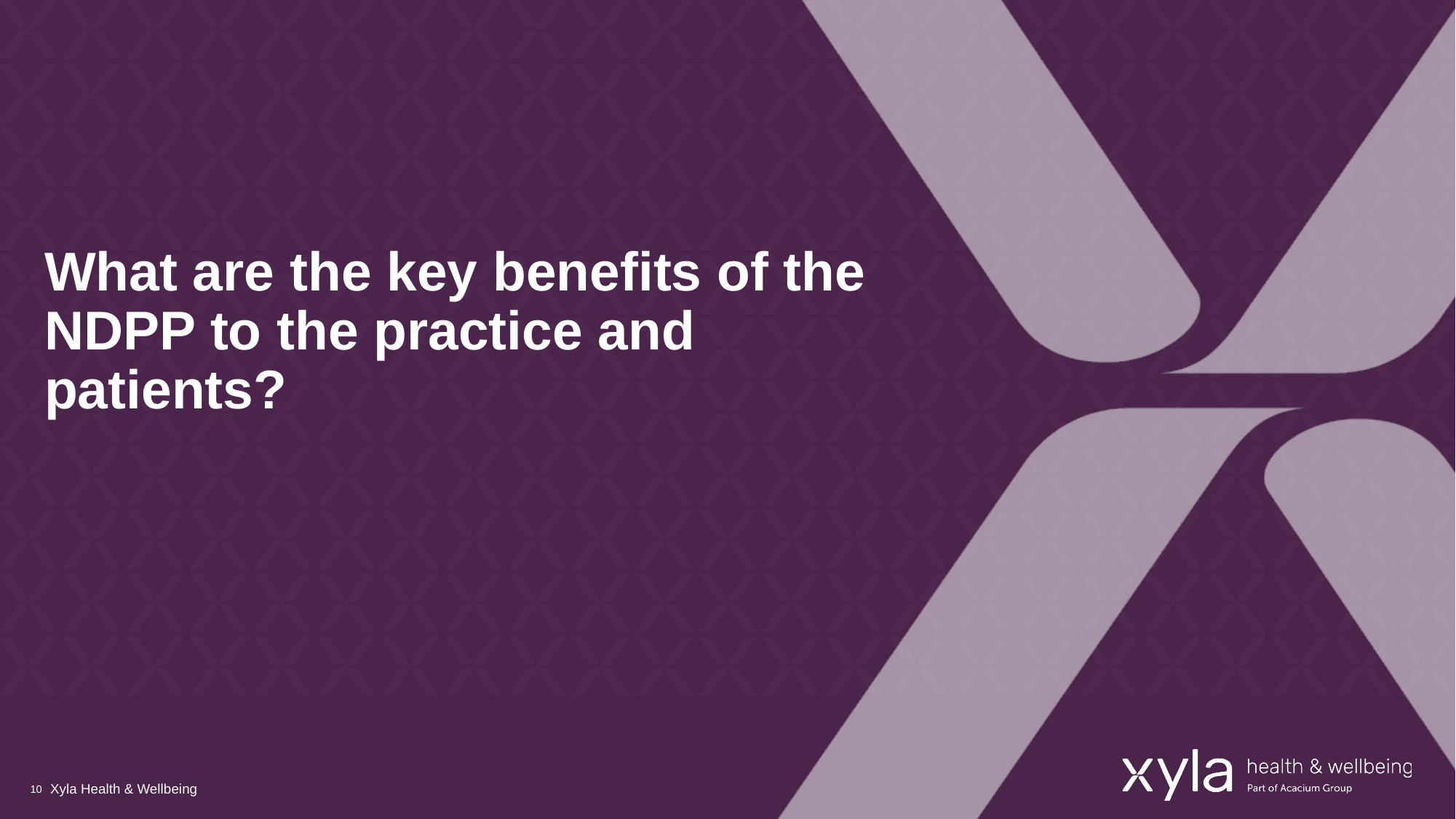

# What are the key benefits of the NDPP to the practice and patients?
Xyla Health & Wellbeing
10